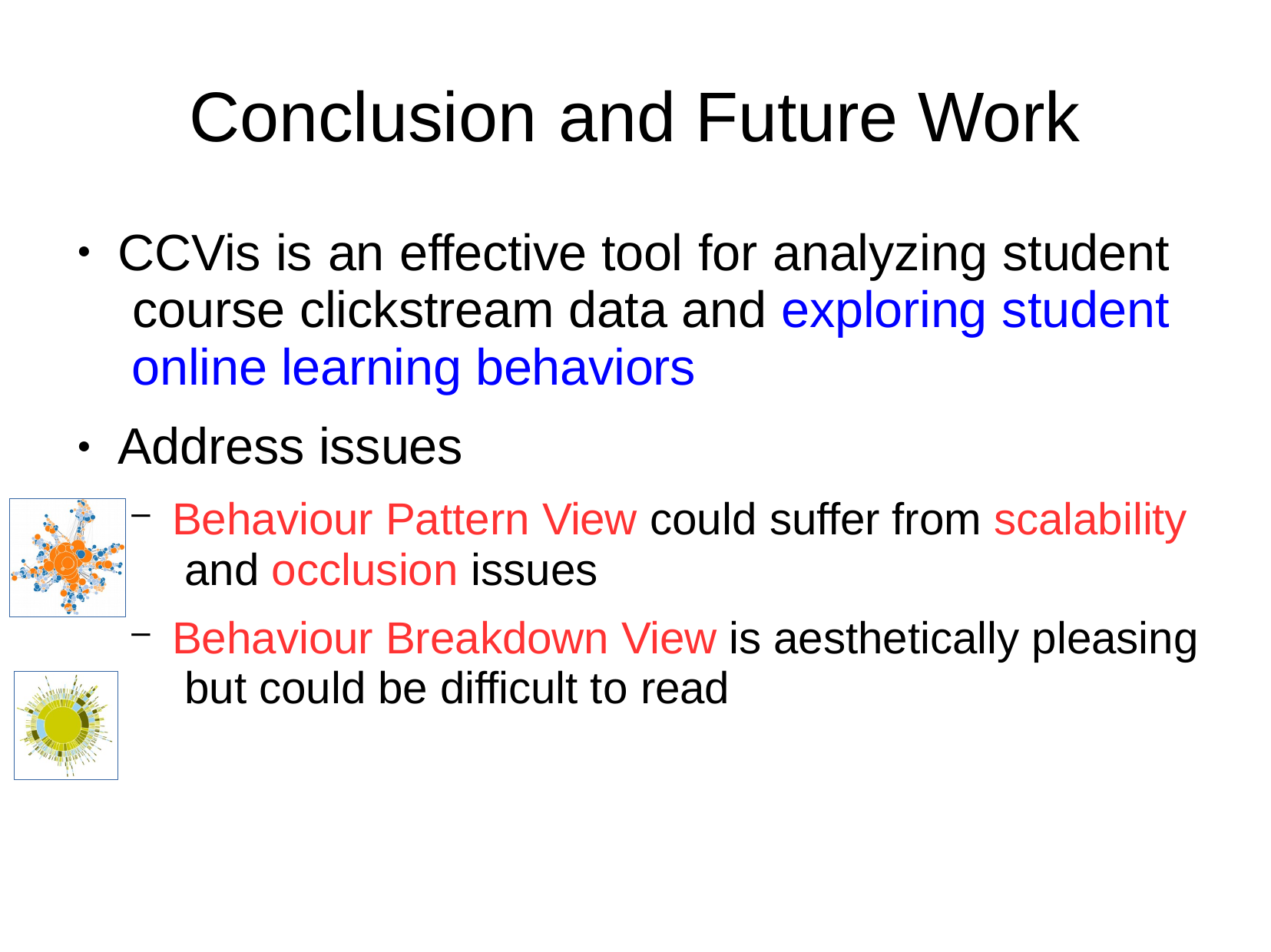

# Conclusion	and Future Work
CCVis is an effective tool for analyzing student  course clickstream data and exploring student  online learning behaviors
Address issues
●
●
Behaviour Pattern View could suffer from scalability  and occlusion issues
Behaviour Breakdown View is aesthetically pleasing  but could be difficult to read